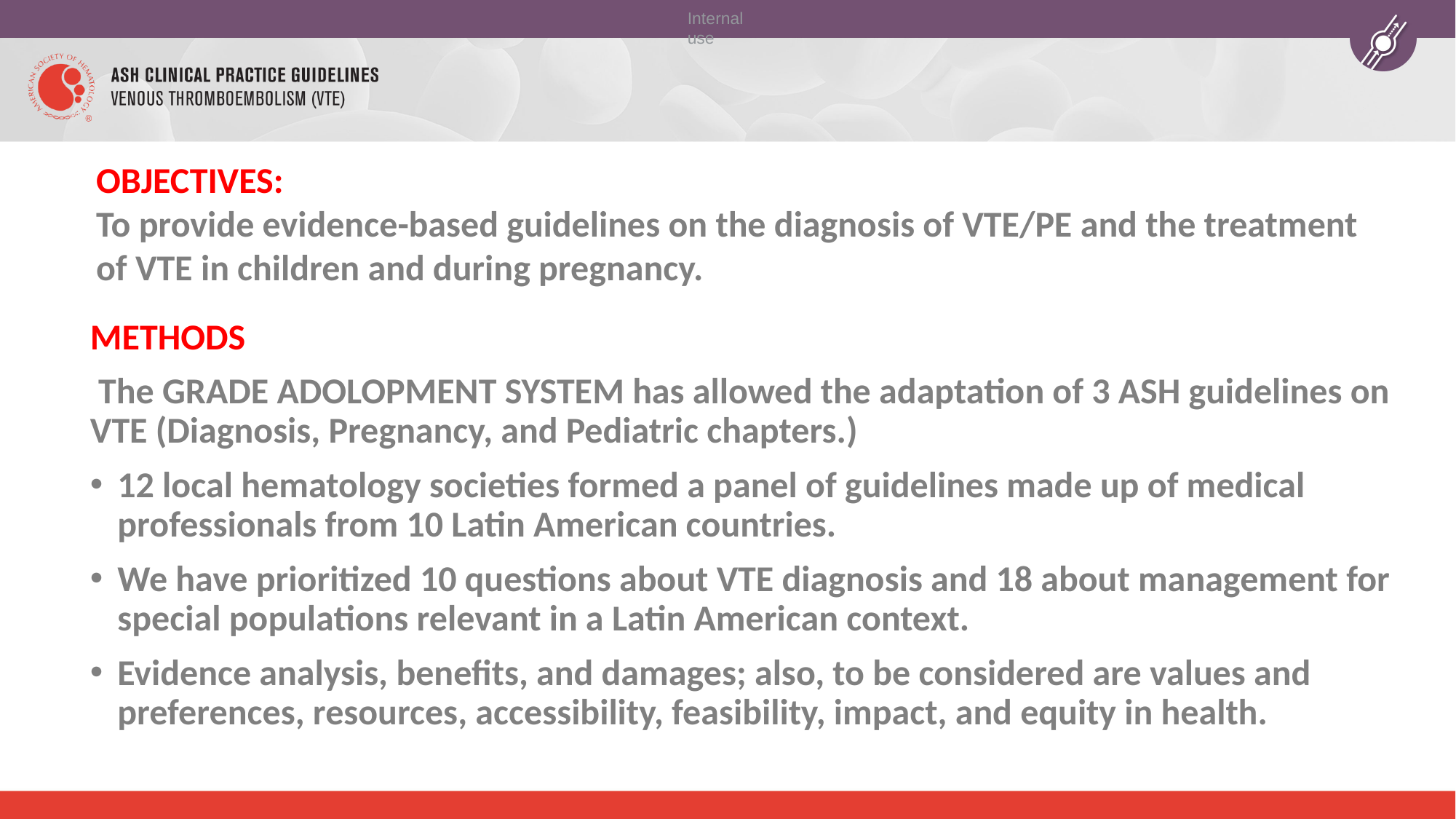

OBJECTIVES:
To provide evidence-based guidelines on the diagnosis of VTE/PE and the treatment of VTE in children and during pregnancy.
METHODS
 The GRADE ADOLOPMENT SYSTEM has allowed the adaptation of 3 ASH guidelines on VTE (Diagnosis, Pregnancy, and Pediatric chapters.)
12 local hematology societies formed a panel of guidelines made up of medical professionals from 10 Latin American countries.
We have prioritized 10 questions about VTE diagnosis and 18 about management for special populations relevant in a Latin American context.
Evidence analysis, benefits, and damages; also, to be considered are values and preferences, resources, accessibility, feasibility, impact, and equity in health.